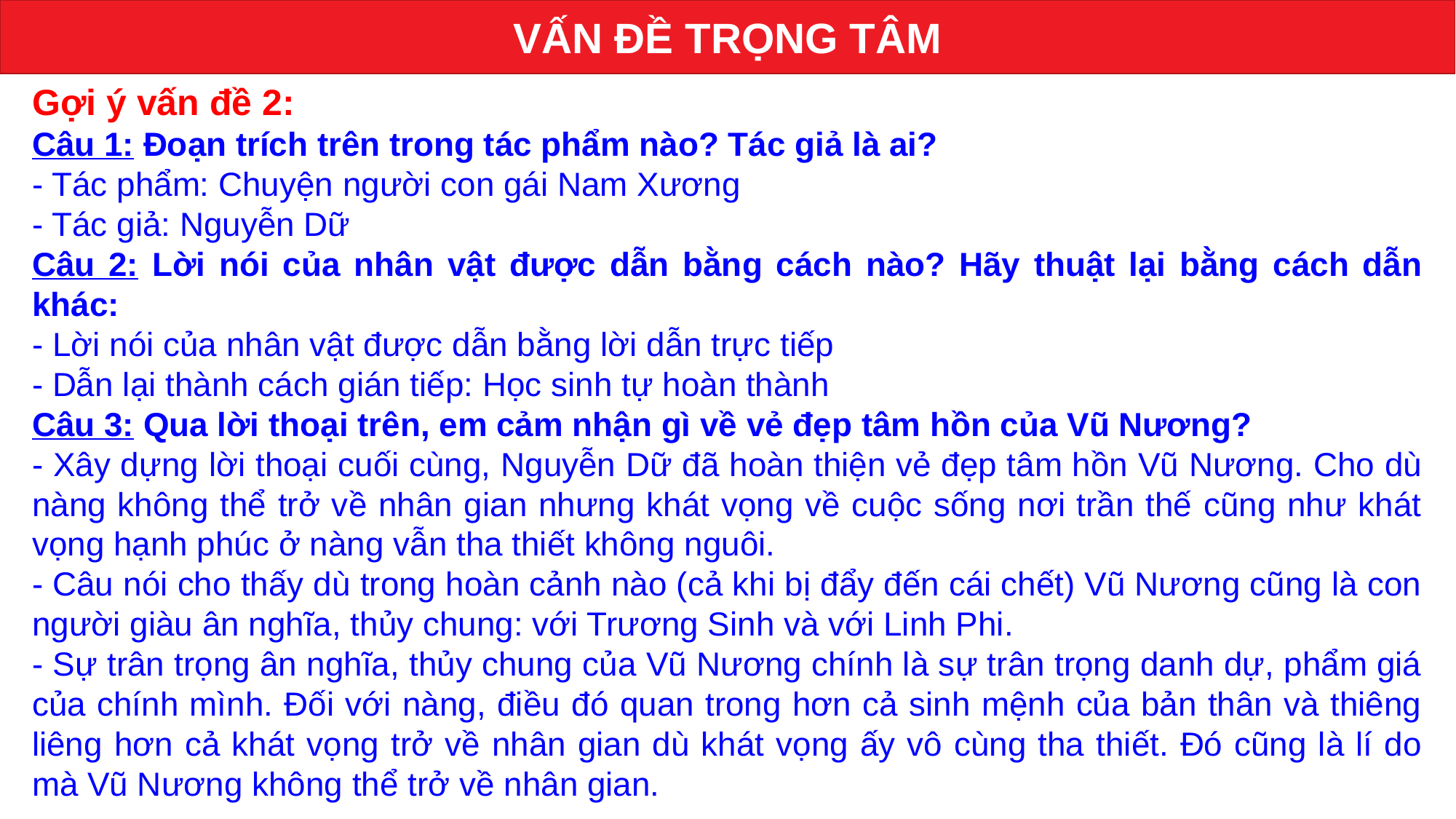

VẤN ĐỀ TRỌNG TÂM
Gợi ý vấn đề 2:
Câu 1: Đoạn trích trên trong tác phẩm nào? Tác giả là ai?
- Tác phẩm: Chuyện người con gái Nam Xương
- Tác giả: Nguyễn Dữ
Câu 2: Lời nói của nhân vật được dẫn bằng cách nào? Hãy thuật lại bằng cách dẫn khác:
- Lời nói của nhân vật được dẫn bằng lời dẫn trực tiếp
- Dẫn lại thành cách gián tiếp: Học sinh tự hoàn thành
Câu 3: Qua lời thoại trên, em cảm nhận gì về vẻ đẹp tâm hồn của Vũ Nương?
- Xây dựng lời thoại cuối cùng, Nguyễn Dữ đã hoàn thiện vẻ đẹp tâm hồn Vũ Nương. Cho dù nàng không thể trở về nhân gian nhưng khát vọng về cuộc sống nơi trần thế cũng như khát vọng hạnh phúc ở nàng vẫn tha thiết không nguôi.
- Câu nói cho thấy dù trong hoàn cảnh nào (cả khi bị đẩy đến cái chết) Vũ Nương cũng là con người giàu ân nghĩa, thủy chung: với Trương Sinh và với Linh Phi.
- Sự trân trọng ân nghĩa, thủy chung của Vũ Nương chính là sự trân trọng danh dự, phẩm giá của chính mình. Đối với nàng, điều đó quan trong hơn cả sinh mệnh của bản thân và thiêng liêng hơn cả khát vọng trở về nhân gian dù khát vọng ấy vô cùng tha thiết. Đó cũng là lí do mà Vũ Nương không thể trở về nhân gian.